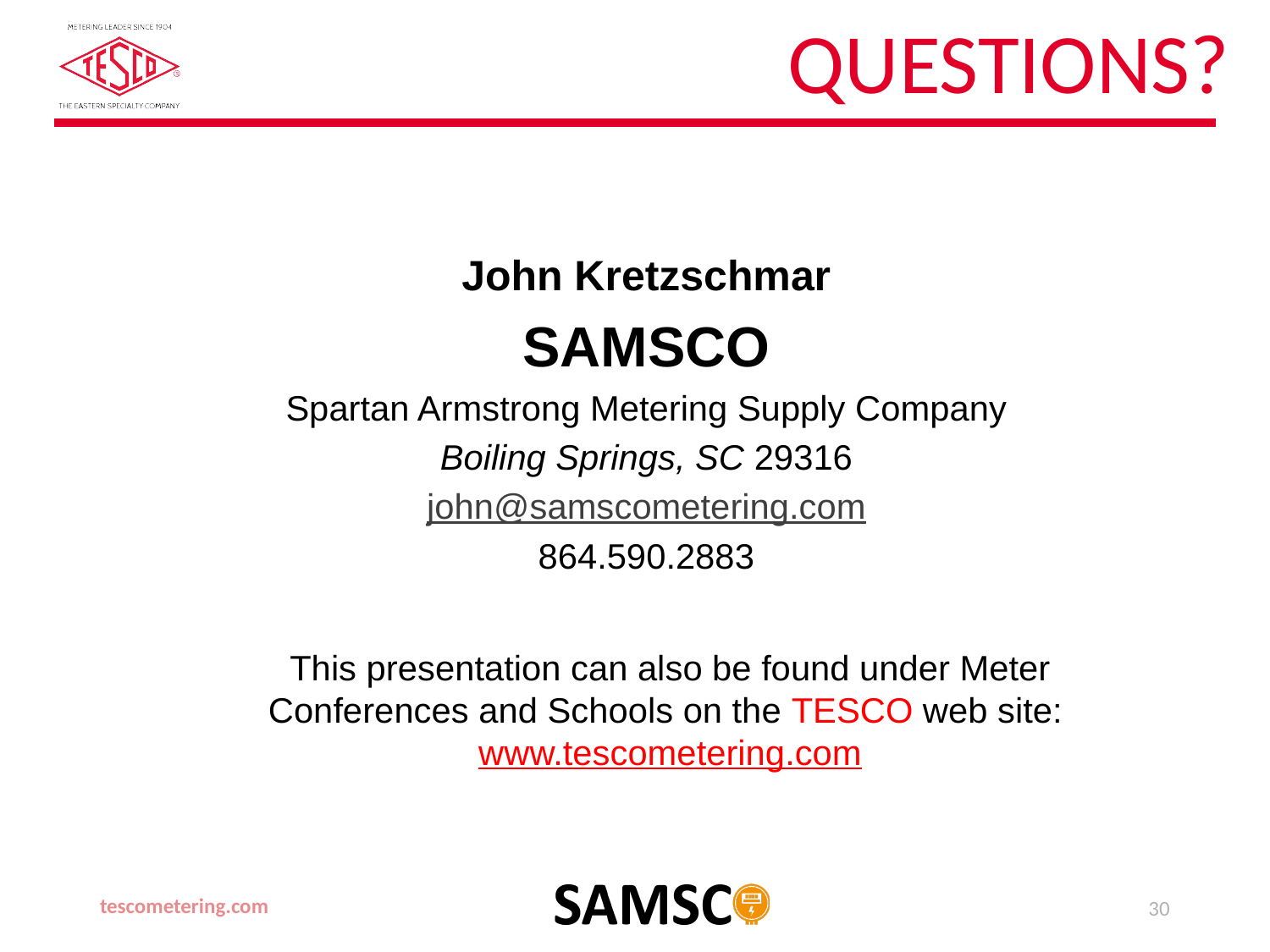

# Questions?
John Kretzschmar
SAMSCO
Spartan Armstrong Metering Supply Company
Boiling Springs, SC 29316
john@samscometering.com
864.590.2883
This presentation can also be found under Meter Conferences and Schools on the TESCO web site: www.tescometering.com

tescometering.com
30